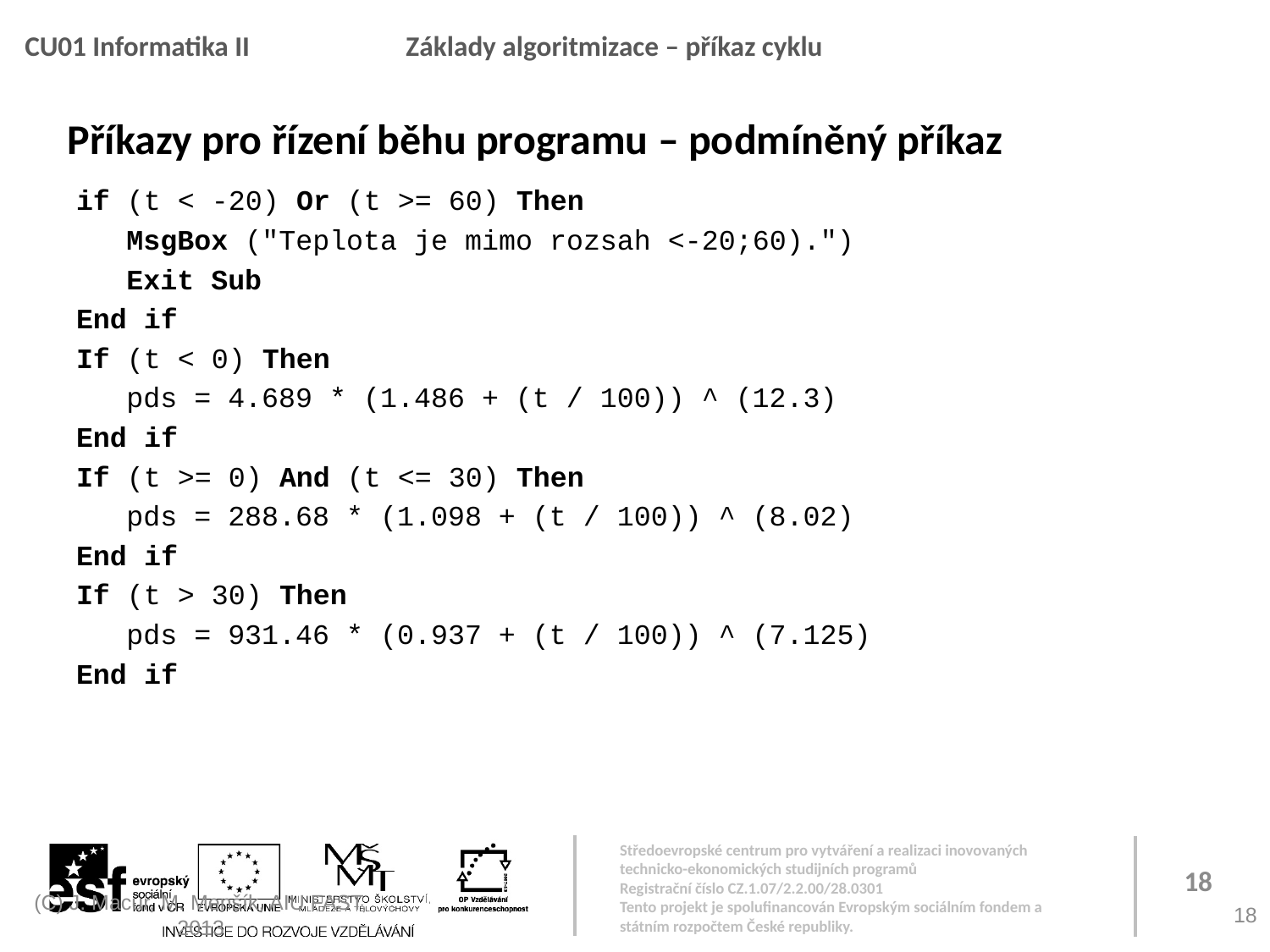

CU01 Informatika II		Základy algoritmizace – příkaz cyklu
Příkazy pro řízení běhu programu – podmíněný příkaz
if (t < -20) Or (t >= 60) Then
MsgBox ("Teplota je mimo rozsah <-20;60).")
Exit Sub
End if
If (t < 0) Then
pds = 4.689 * (1.486 + (t / 100)) ^ (12.3)
End if
If (t >= 0) And (t <= 30) Then
pds = 288.68 * (1.098 + (t / 100)) ^ (8.02)
End if
If (t > 30) Then
pds = 931.46 * (0.937 + (t / 100)) ^ (7.125)
End if
(C) J. Macur, M. Menšík, AIU FAST, 2013
18